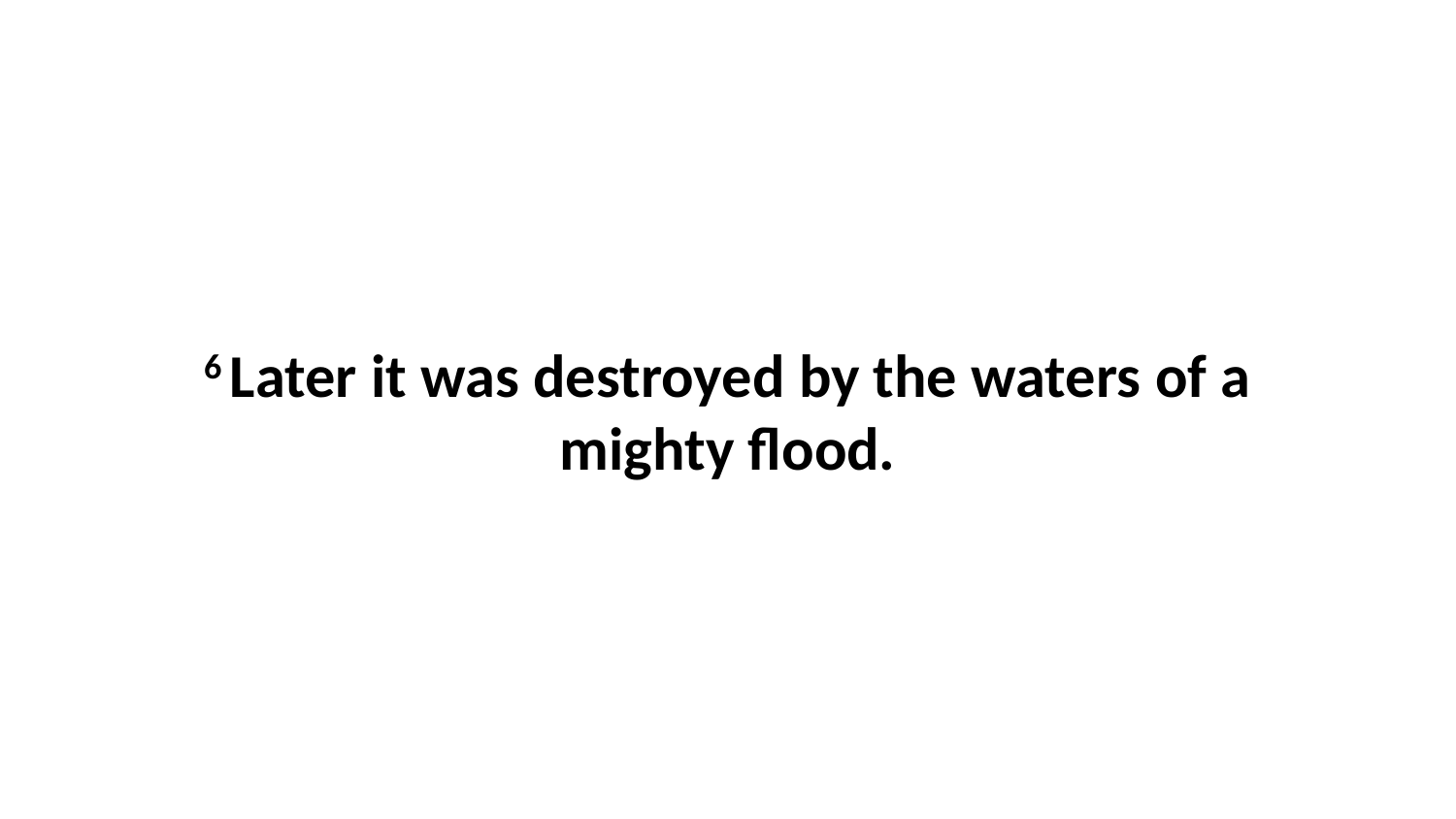

6 Later it was destroyed by the waters of a mighty flood.